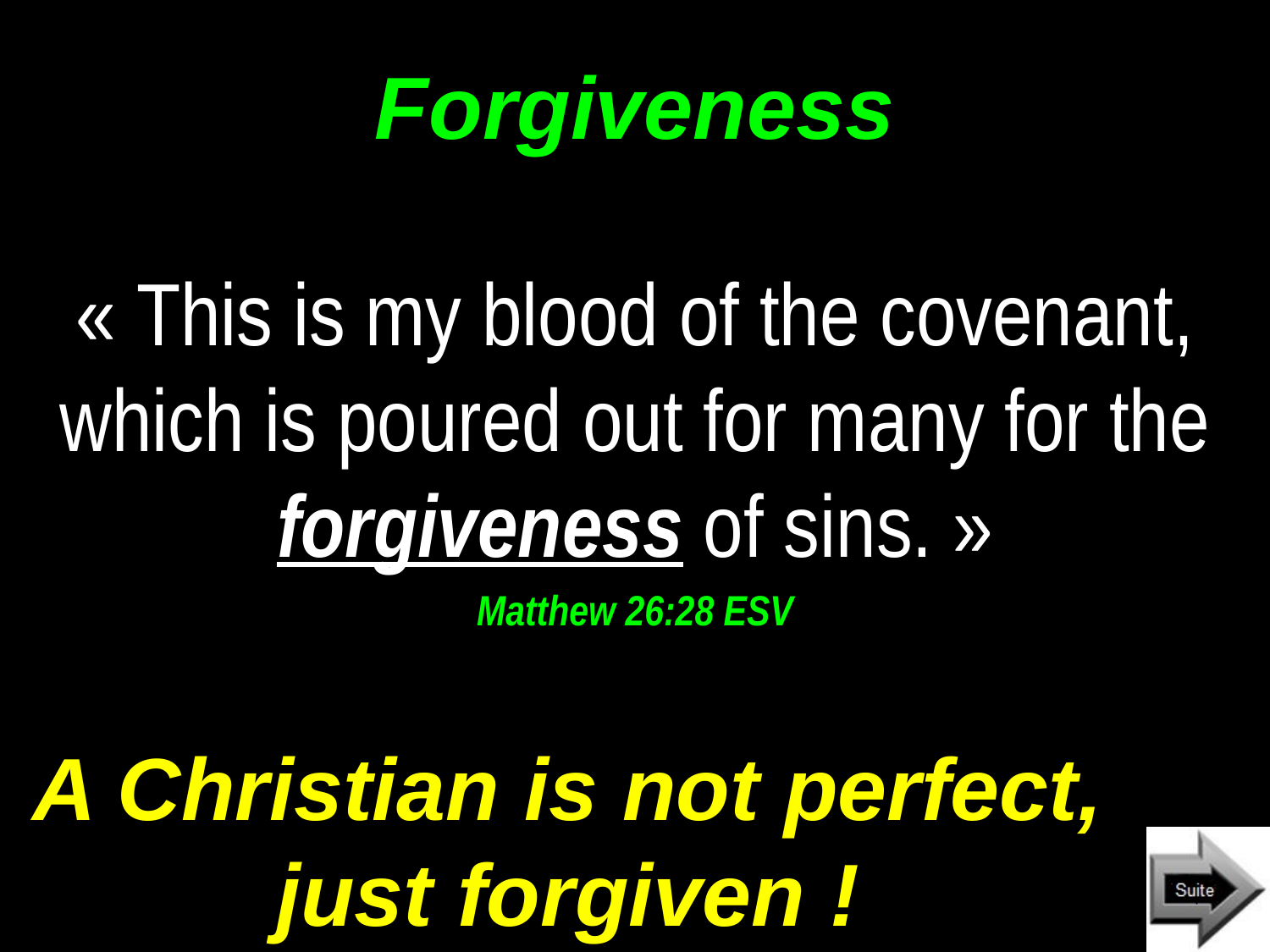

# Forgiveness
« This is my blood of the covenant, which is poured out for many for the forgiveness of sins. »
Matthew 26:28 ESV
A Christian is not perfect, just forgiven !